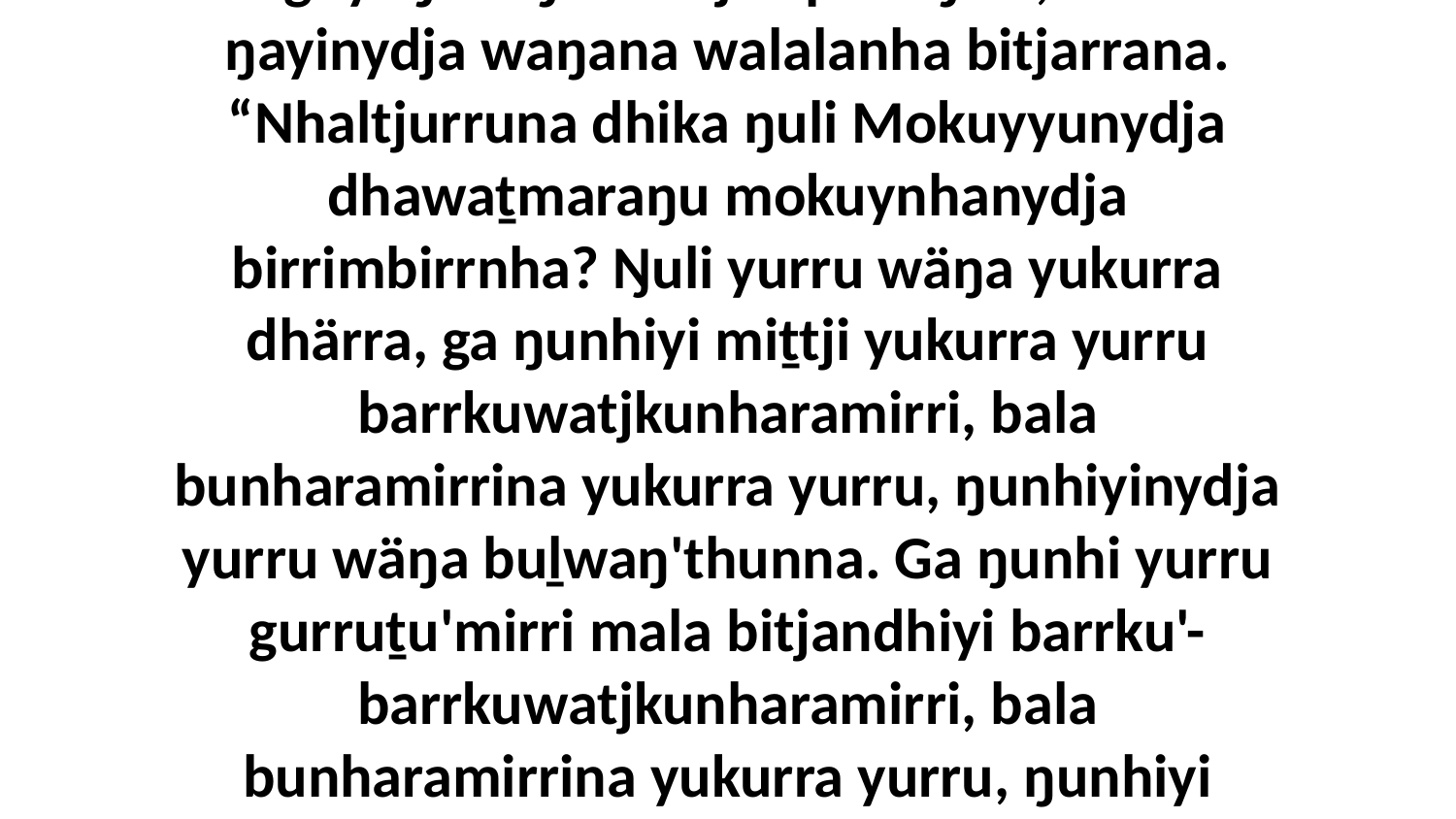

25 Yurru ŋayi Djesunydja marŋgithina walalaŋgu, nhaltjarra walala yukurrana guyaŋina ŋunhi djarrpi'kuŋala, bala ŋayinydja waŋana walalanha bitjarrana. “Nhaltjurruna dhika ŋuli Mokuyyunydja dhawaṯmaraŋu mokuynhanydja birrimbirrnha? Ŋuli yurru wäŋa yukurra dhärra, ga ŋunhiyi miṯtji yukurra yurru barrkuwatjkunharamirri, bala bunharamirrina yukurra yurru, ŋunhiyinydja yurru wäŋa buḻwaŋ'thunna. Ga ŋunhi yurru gurruṯu'mirri mala bitjandhiyi barrku'-barrkuwatjkunharamirri, bala bunharamirrina yukurra yurru, ŋunhiyi bäpurruny'tja yurru buwayakthirrina ŋunhiyi bäpurruny'tja yurru buwayakthirrina winya'yunna.